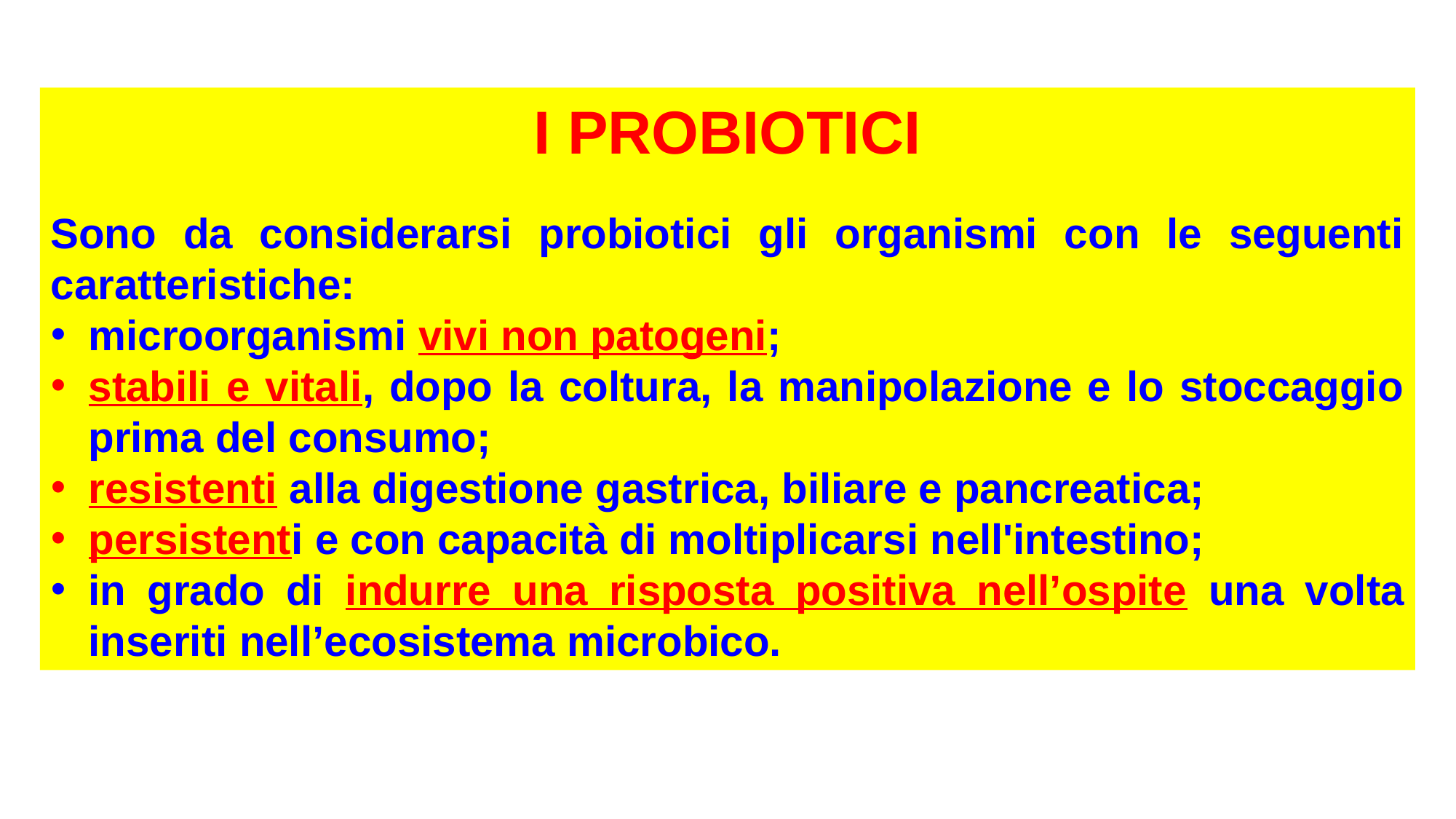

I PROBIOTICI

Sono da considerarsi probiotici gli organismi con le seguenti caratteristiche:
microorganismi vivi non patogeni;
stabili e vitali, dopo la coltura, la manipolazione e lo stoccaggio prima del consumo;
resistenti alla digestione gastrica, biliare e pancreatica;
persistenti e con capacità di moltiplicarsi nell'intestino;
in grado di indurre una risposta positiva nell’ospite una volta inseriti nell’ecosistema microbico.